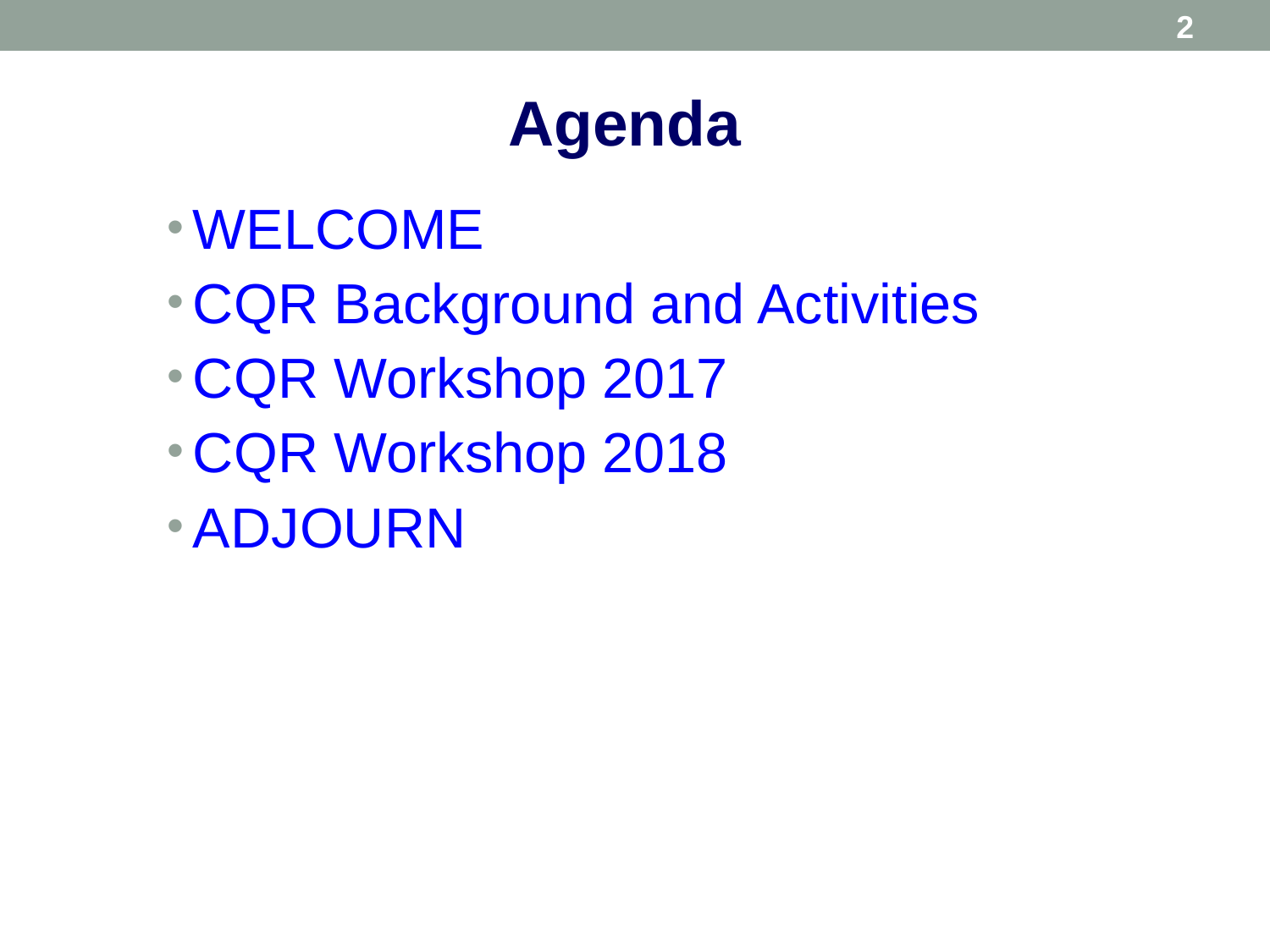

2
Agenda
WELCOME
CQR Background and Activities
CQR Workshop 2017
CQR Workshop 2018
ADJOURN